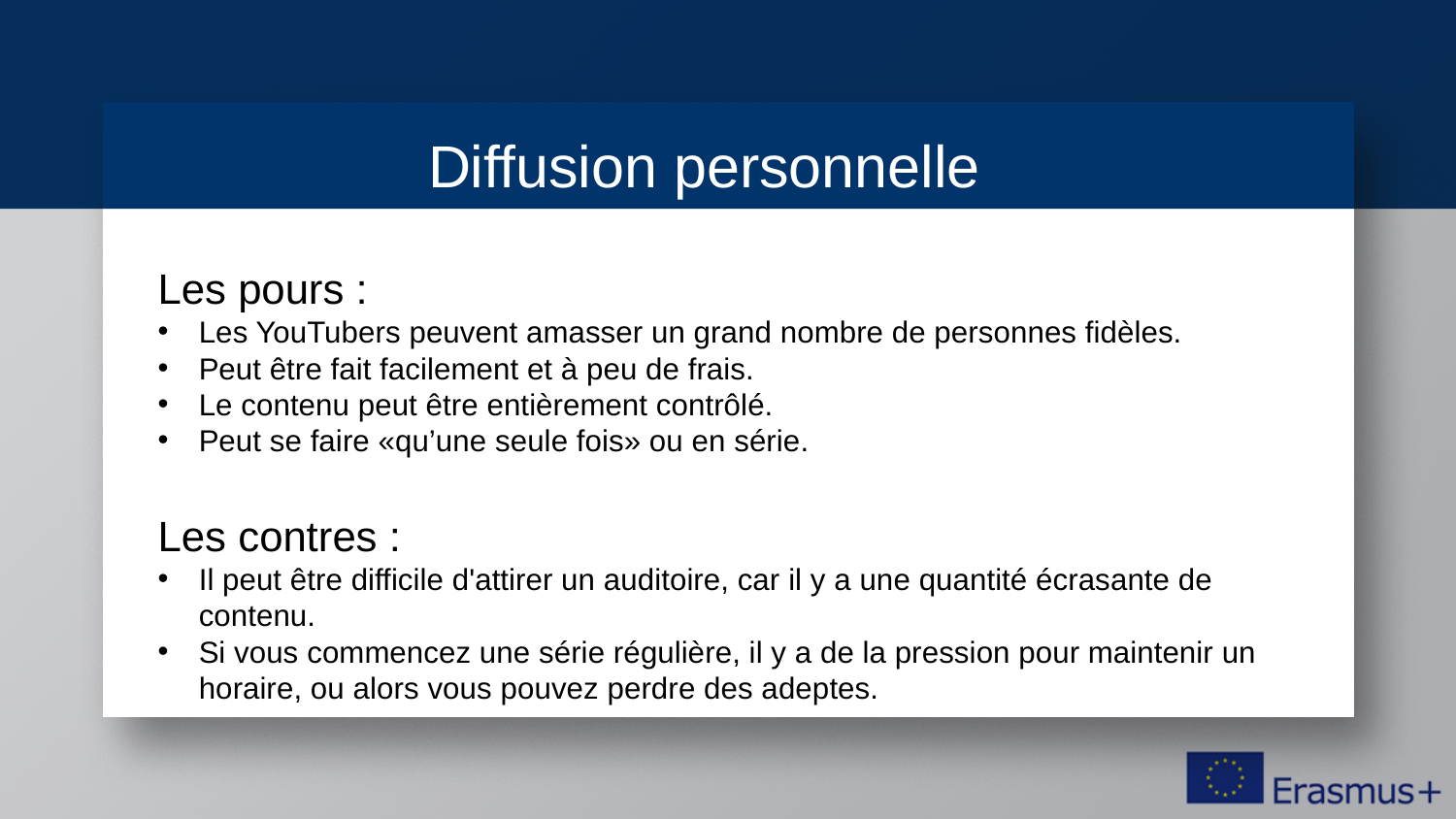

Diffusion personnelle
?
Les pours :
Les YouTubers peuvent amasser un grand nombre de personnes fidèles.
Peut être fait facilement et à peu de frais.
Le contenu peut être entièrement contrôlé.
Peut se faire «qu’une seule fois» ou en série.

Les contres :
Il peut être difficile d'attirer un auditoire, car il y a une quantité écrasante de contenu.
Si vous commencez une série régulière, il y a de la pression pour maintenir un horaire, ou alors vous pouvez perdre des adeptes.